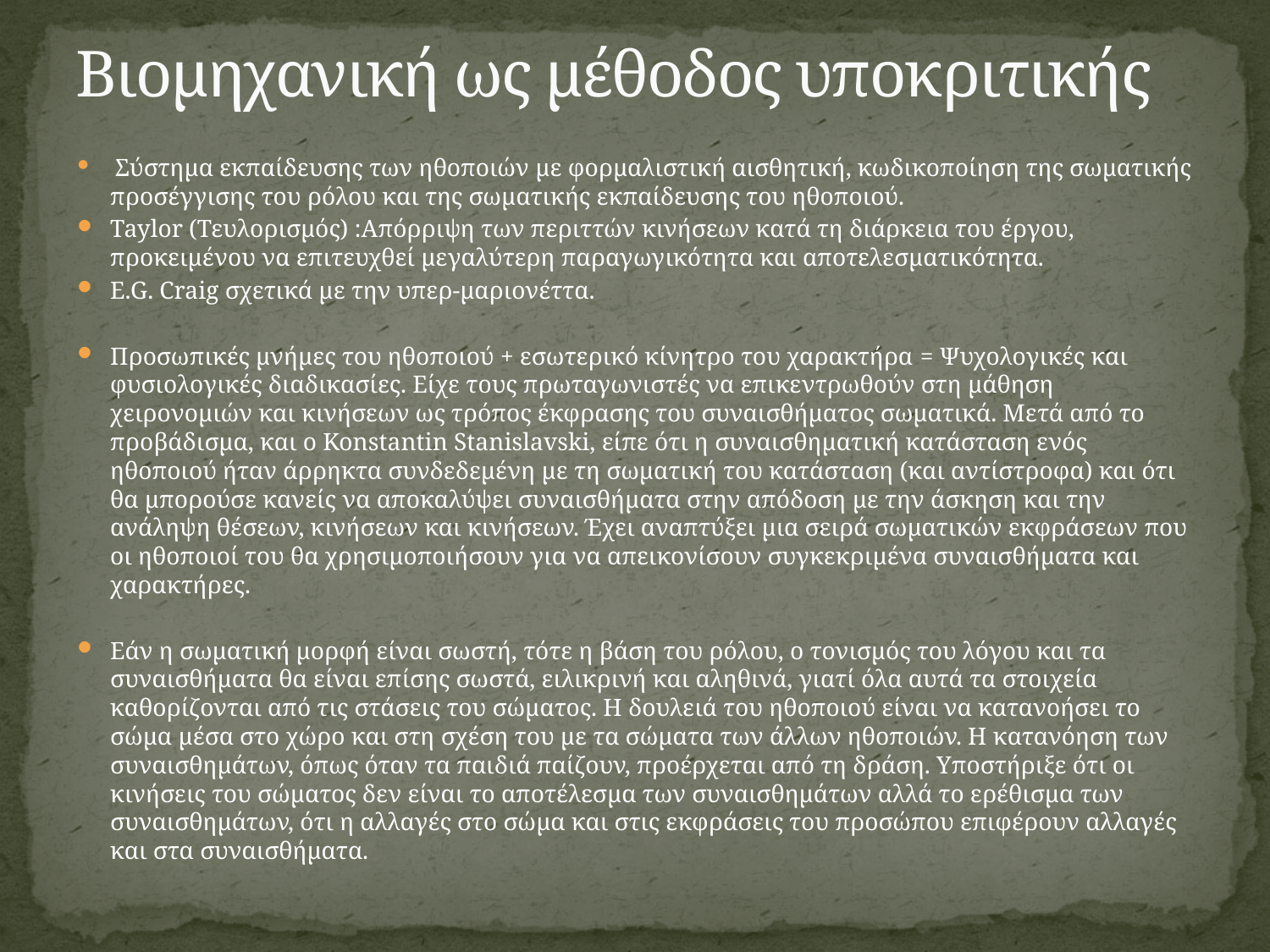

# Βιομηχανική ως μέθοδος υποκριτικής
 Σύστημα εκπαίδευσης των ηθοποιών με φορμαλιστική αισθητική, κωδικοποίηση της σωματικής προσέγγισης του ρόλου και της σωματικής εκπαίδευσης του ηθοποιού.
Taylor (Τευλορισμός) :Απόρριψη των περιττών κινήσεων κατά τη διάρκεια του έργου, προκειμένου να επιτευχθεί μεγαλύτερη παραγωγικότητα και αποτελεσματικότητα.
E.G. Craig σχετικά με την υπερ-μαριονέττα.

Προσωπικές μνήμες του ηθοποιού + εσωτερικό κίνητρο του χαρακτήρα = Ψυχολογικές και φυσιολογικές διαδικασίες. Είχε τους πρωταγωνιστές να επικεντρωθούν στη μάθηση χειρονομιών και κινήσεων ως τρόπος έκφρασης του συναισθήματος σωματικά. Μετά από το προβάδισμα, και ο Konstantin Stanislavski, είπε ότι η συναισθηματική κατάσταση ενός ηθοποιού ήταν άρρηκτα συνδεδεμένη με τη σωματική του κατάσταση (και αντίστροφα) και ότι θα μπορούσε κανείς να αποκαλύψει συναισθήματα στην απόδοση με την άσκηση και την ανάληψη θέσεων, κινήσεων και κινήσεων. Έχει αναπτύξει μια σειρά σωματικών εκφράσεων που οι ηθοποιοί του θα χρησιμοποιήσουν για να απεικονίσουν συγκεκριμένα συναισθήματα και χαρακτήρες.

Εάν η σωματική μορφή είναι σωστή, τότε η βάση του ρόλου, ο τονισμός του λόγου και τα συναισθήματα θα είναι επίσης σωστά, ειλικρινή και αληθινά, γιατί όλα αυτά τα στοιχεία καθορίζονται από τις στάσεις του σώματος. Η δουλειά του ηθοποιού είναι να κατανοήσει το σώμα μέσα στο χώρο και στη σχέση του με τα σώματα των άλλων ηθοποιών. Η κατανόηση των συναισθημάτων, όπως όταν τα παιδιά παίζουν, προέρχεται από τη δράση. Υποστήριξε ότι οι κινήσεις του σώματος δεν είναι το αποτέλεσμα των συναισθημάτων αλλά το ερέθισμα των συναισθημάτων, ότι η αλλαγές στο σώμα και στις εκφράσεις του προσώπου επιφέρουν αλλαγές και στα συναισθήματα.